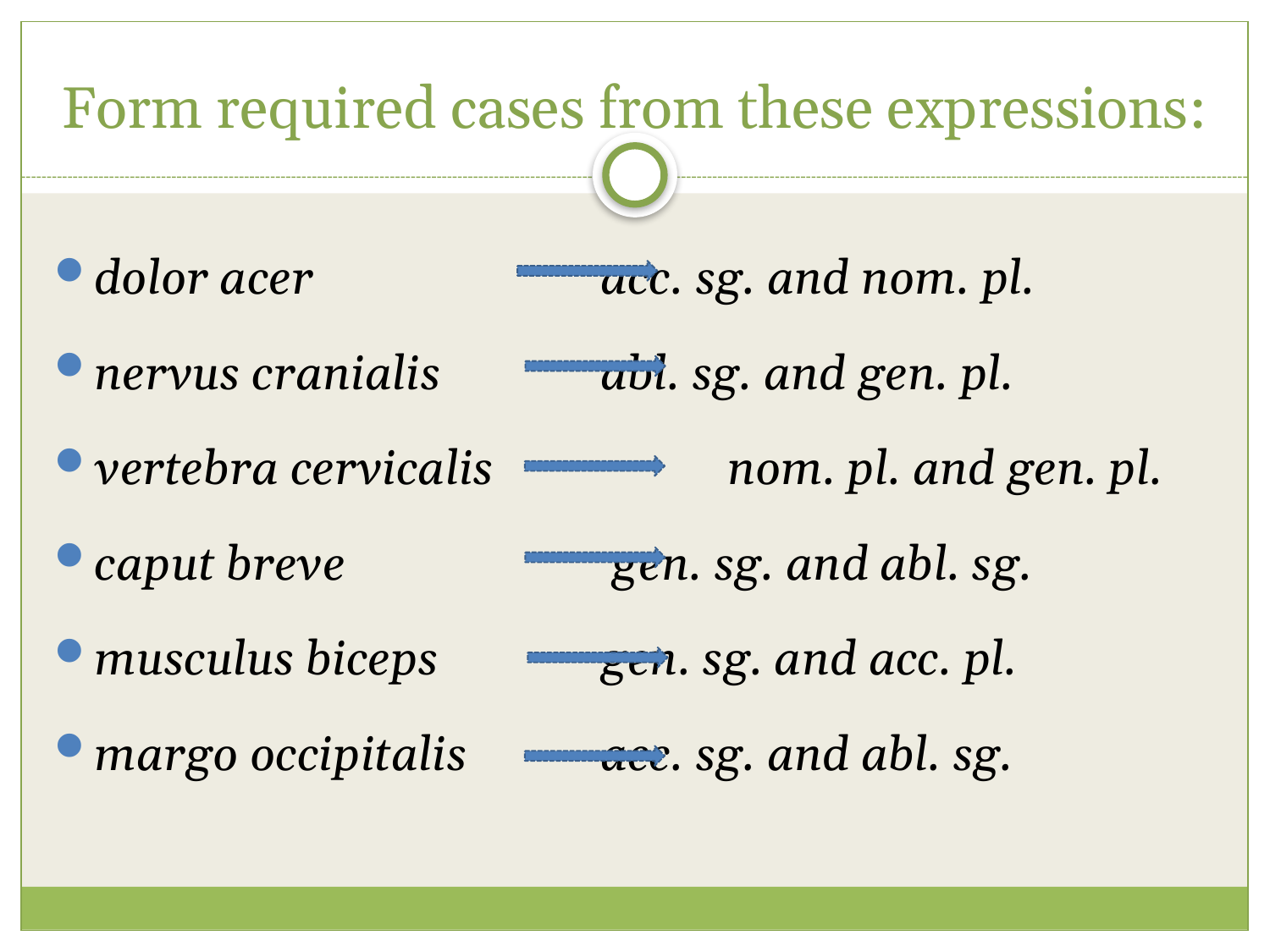

# Form required cases from these expressions:
dolor acer			acc. sg. and nom. pl.
nervus cranialis		abl. sg. and gen. pl.
vertebra cervicalis		nom. pl. and gen. pl.
caput breve			 gen. sg. and abl. sg.
musculus biceps 		gen. sg. and acc. pl.
margo occipitalis		acc. sg. and abl. sg.